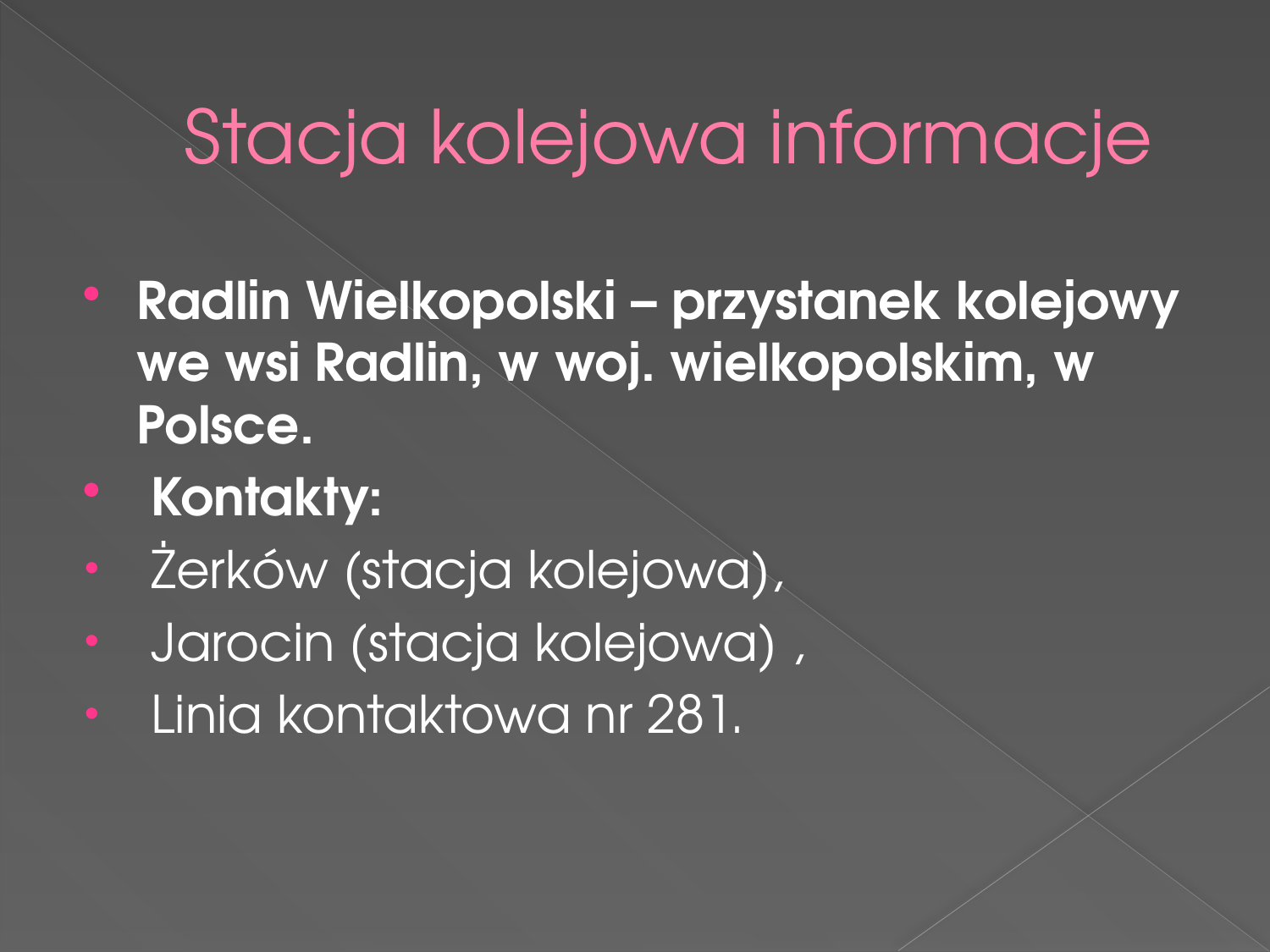

# Stacja kolejowa informacje
Radlin Wielkopolski – przystanek kolejowy we wsi Radlin, w woj. wielkopolskim, w Polsce.​
 Kontakty: ​
 Żerków (stacja kolejowa), ​
 Jarocin (stacja kolejowa) ,
 Linia kontaktowa nr 281.